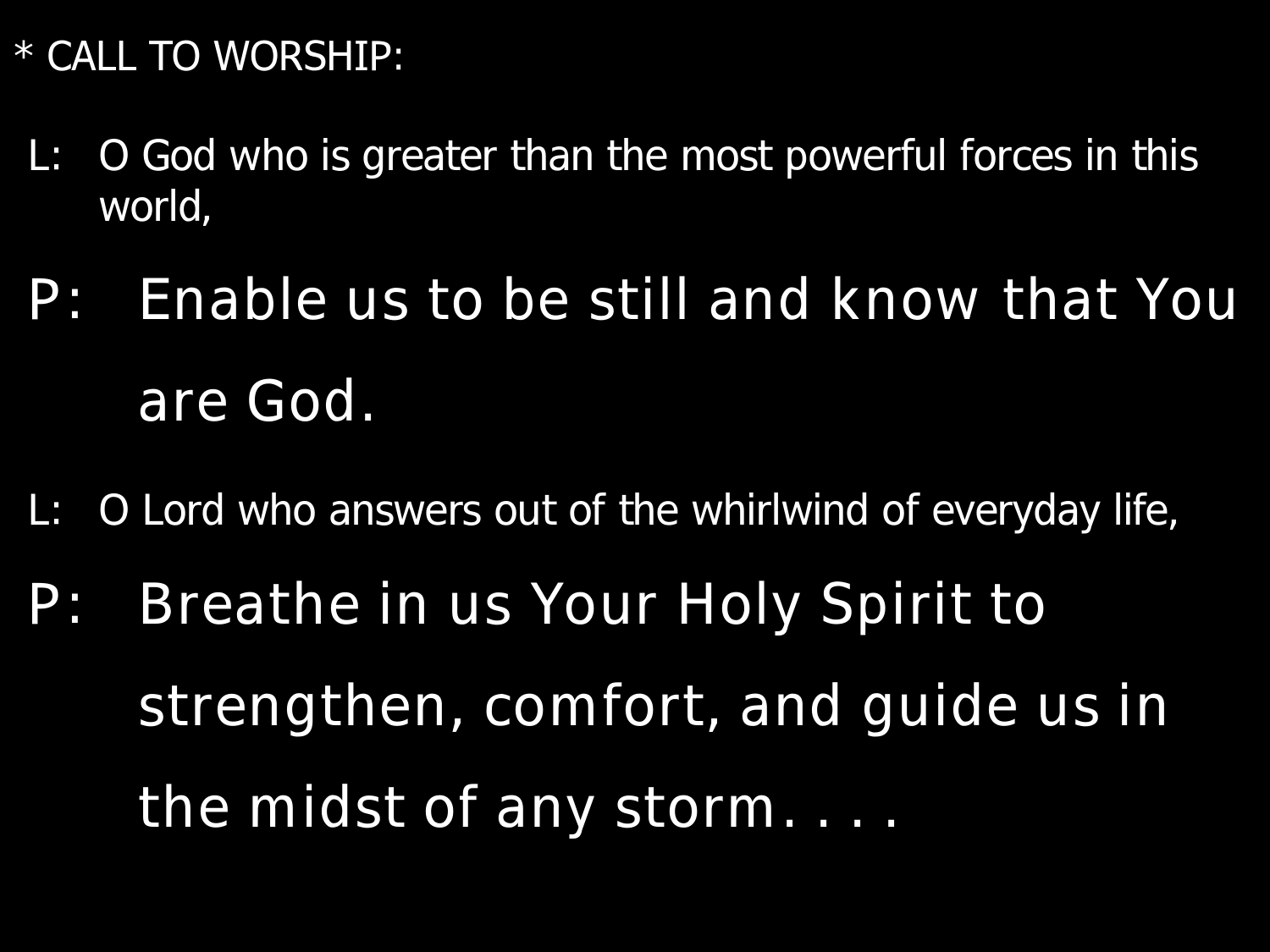

* CALL TO WORSHIP:

L:	O God who is greater than the most powerful forces in this world,
P:	Enable us to be still and know that You are God.

L:	O Lord who answers out of the whirlwind of everyday life,
P:	Breathe in us Your Holy Spirit to strengthen, comfort, and guide us in the midst of any storm. . . .